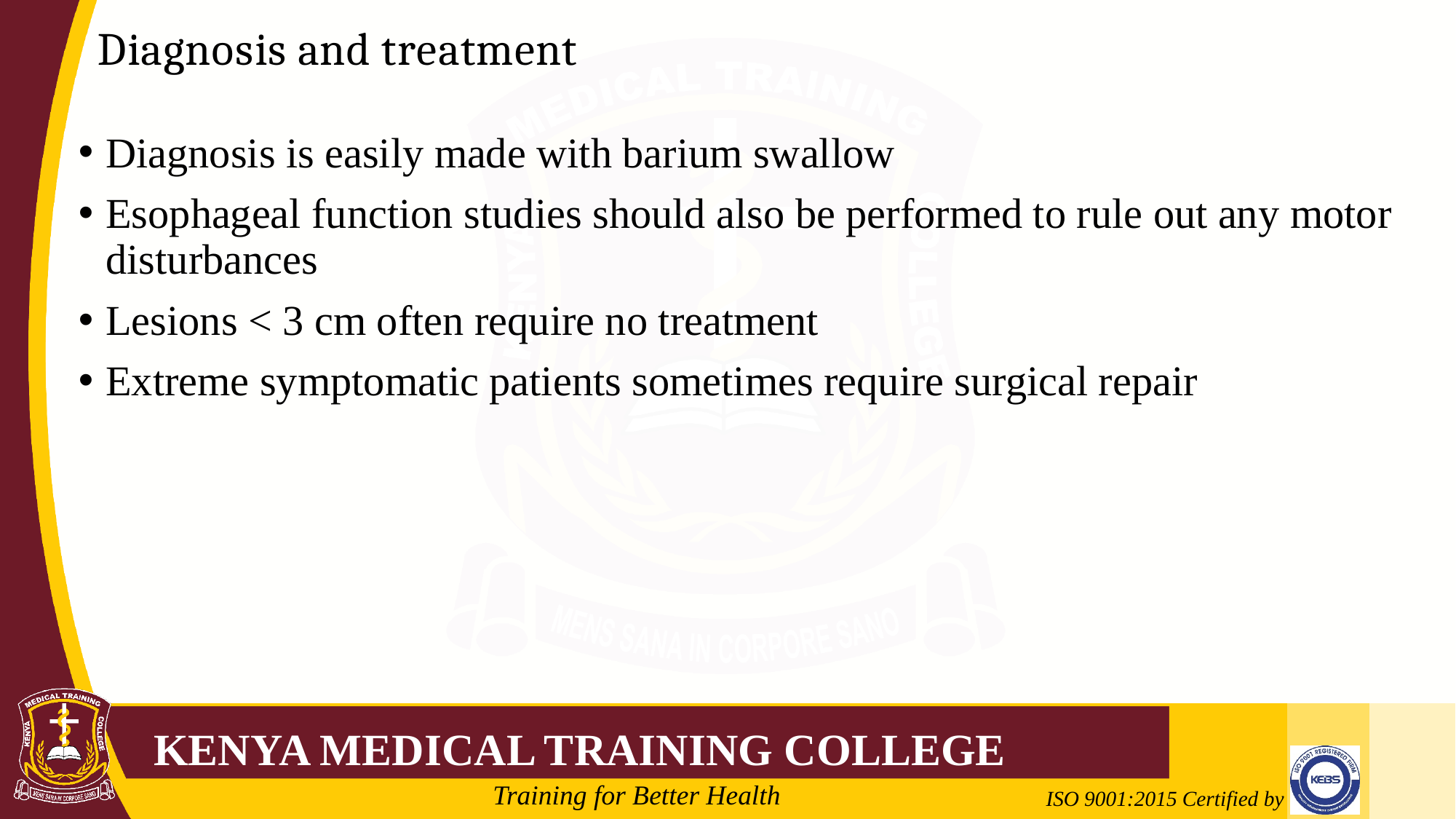

# Diagnosis and treatment
Diagnosis is easily made with barium swallow
Esophageal function studies should also be performed to rule out any motor disturbances
Lesions < 3 cm often require no treatment
Extreme symptomatic patients sometimes require surgical repair